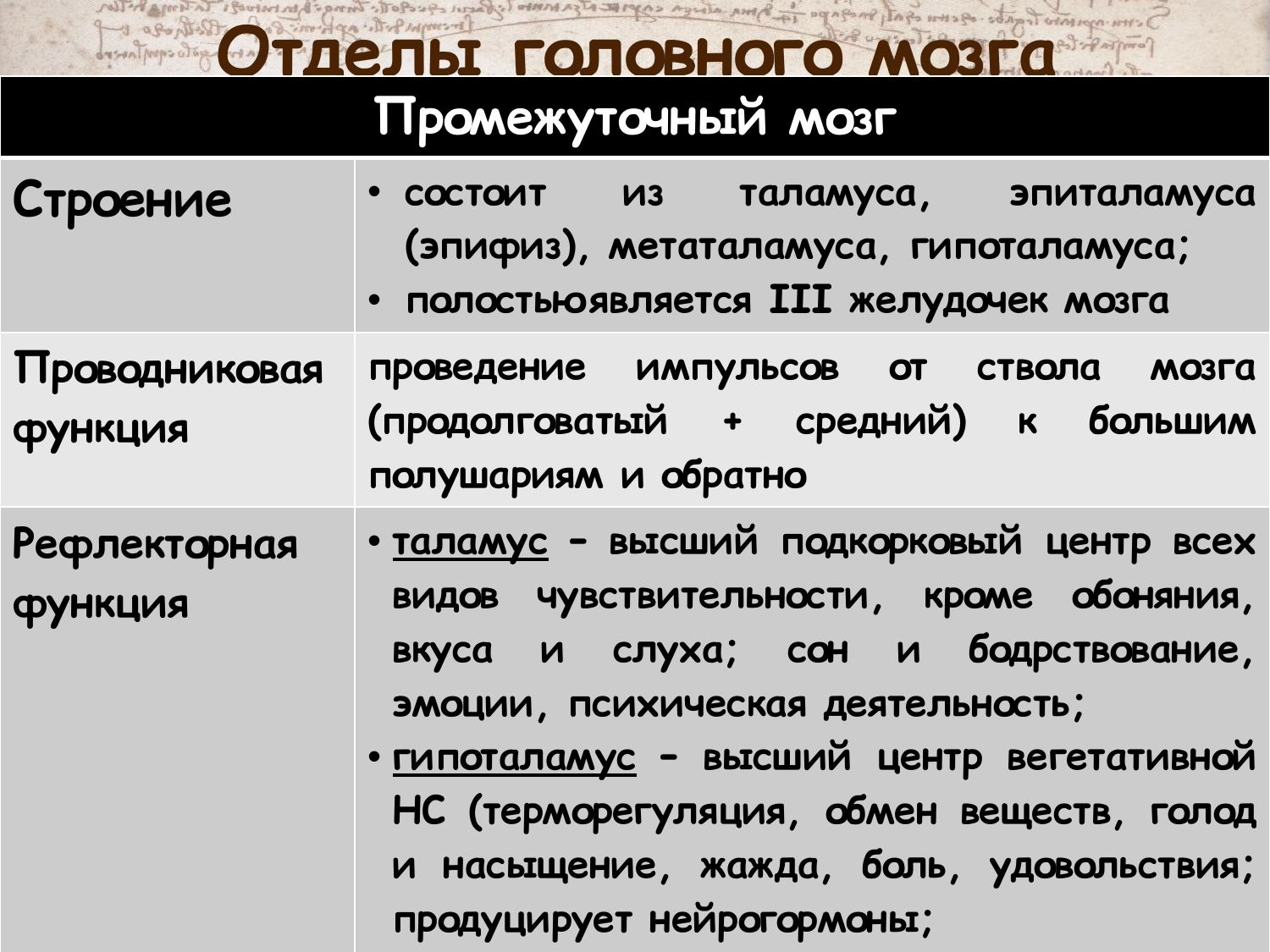

# Отделы головного мозга
| Промежуточный мозг |  |
| --- | --- |
| Строение | состоит из таламуса, эпиталамуса (эпифиз), метаталамуса, гипоталамуса; полостью является III желудочек мозга |
| Проводниковая функция | проведение импульсов от ствола мозга (продолговатый + средний) к большим полушариям и обратно |
| Рефлекторная функция | таламус – высший подкорковый центр всех видов чувствительности, кроме обоняния, вкуса и слуха; сон и бодрствование, эмоции, психическая деятельность; гипоталамус – высший центр вегетативной НС (терморегуляция, обмен веществ, голод и насыщение, жажда, боль, удовольствия; продуцирует нейрогормоны; сложные двигательные рефлексы (бег, плавание, ходьба); |